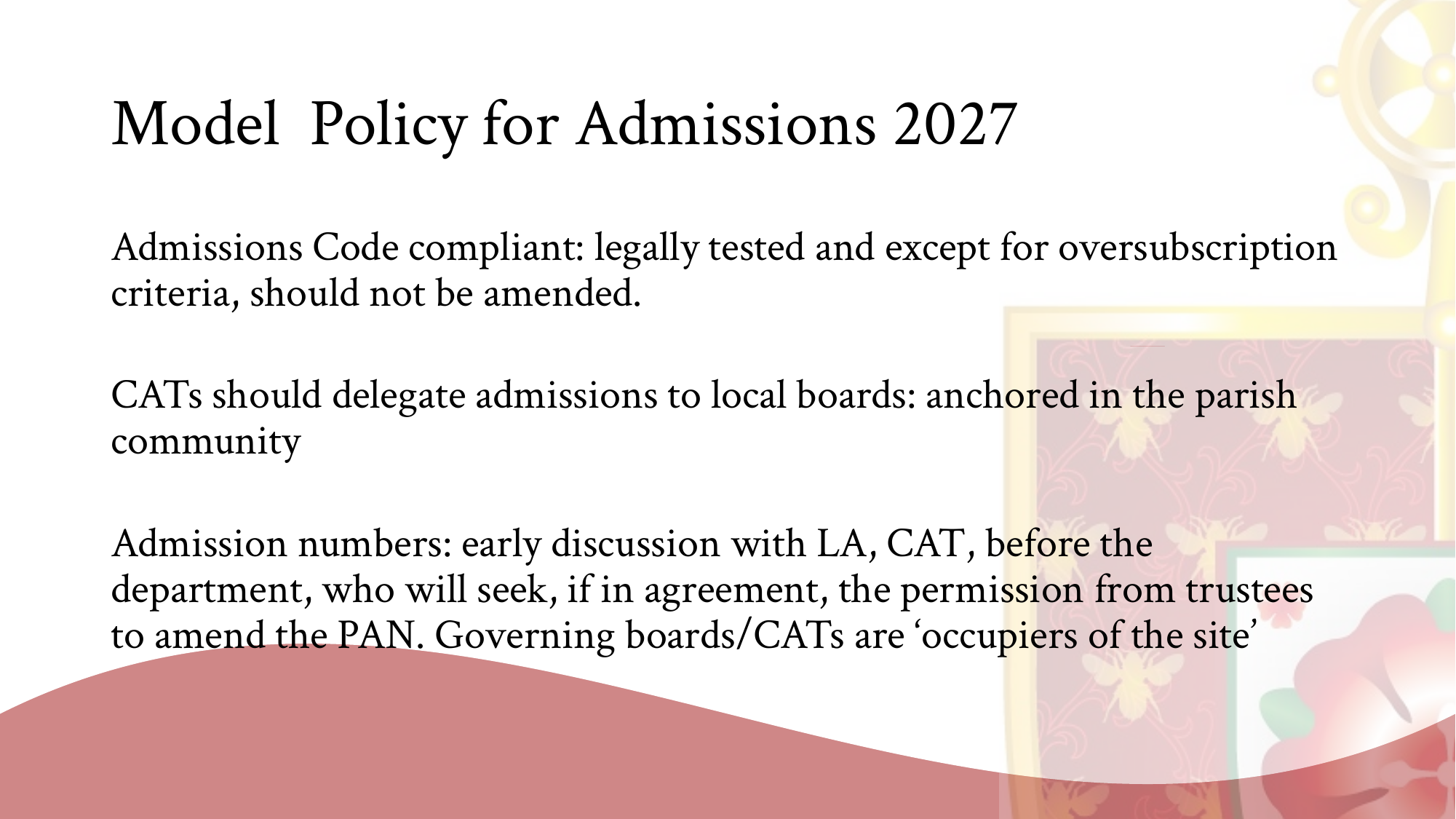

# Model  Policy for Admissions 2027
Admissions Code compliant: legally tested and except for oversubscription criteria, should not be amended.

CATs should delegate admissions to local boards: anchored in the parish community

Admission numbers: early discussion with LA, CAT, before the department, who will seek, if in agreement, the permission from trustees to amend the PAN. Governing boards/CATs are ‘occupiers of the site’